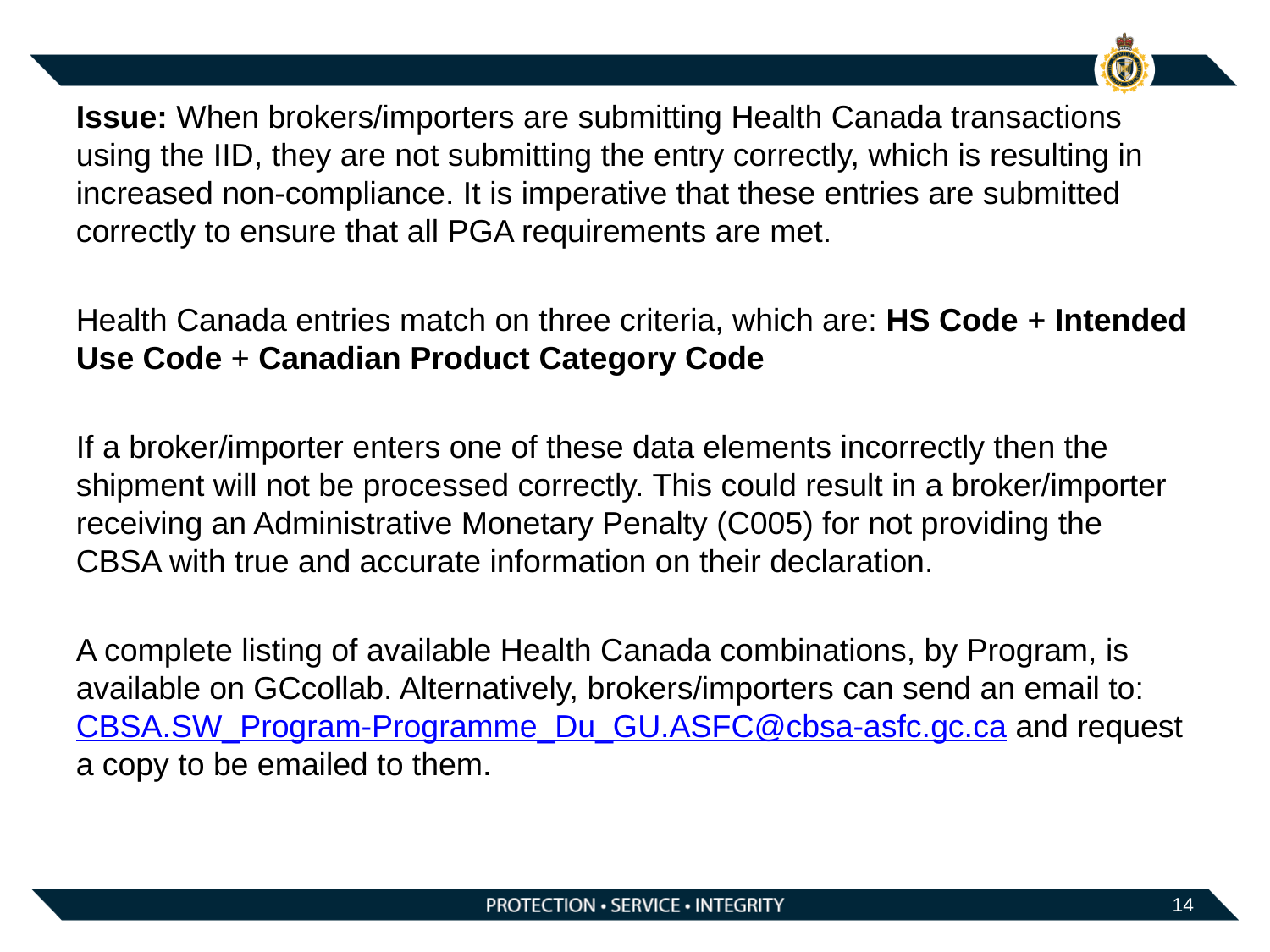

Issue: When brokers/importers are submitting Health Canada transactions using the IID, they are not submitting the entry correctly, which is resulting in increased non-compliance. It is imperative that these entries are submitted correctly to ensure that all PGA requirements are met.

Health Canada entries match on three criteria, which are: HS Code + Intended Use Code + Canadian Product Category Code

If a broker/importer enters one of these data elements incorrectly then the shipment will not be processed correctly. This could result in a broker/importer receiving an Administrative Monetary Penalty (C005) for not providing the CBSA with true and accurate information on their declaration.

A complete listing of available Health Canada combinations, by Program, is available on GCcollab. Alternatively, brokers/importers can send an email to: CBSA.SW_Program-Programme_Du_GU.ASFC@cbsa-asfc.gc.ca and request a copy to be emailed to them.